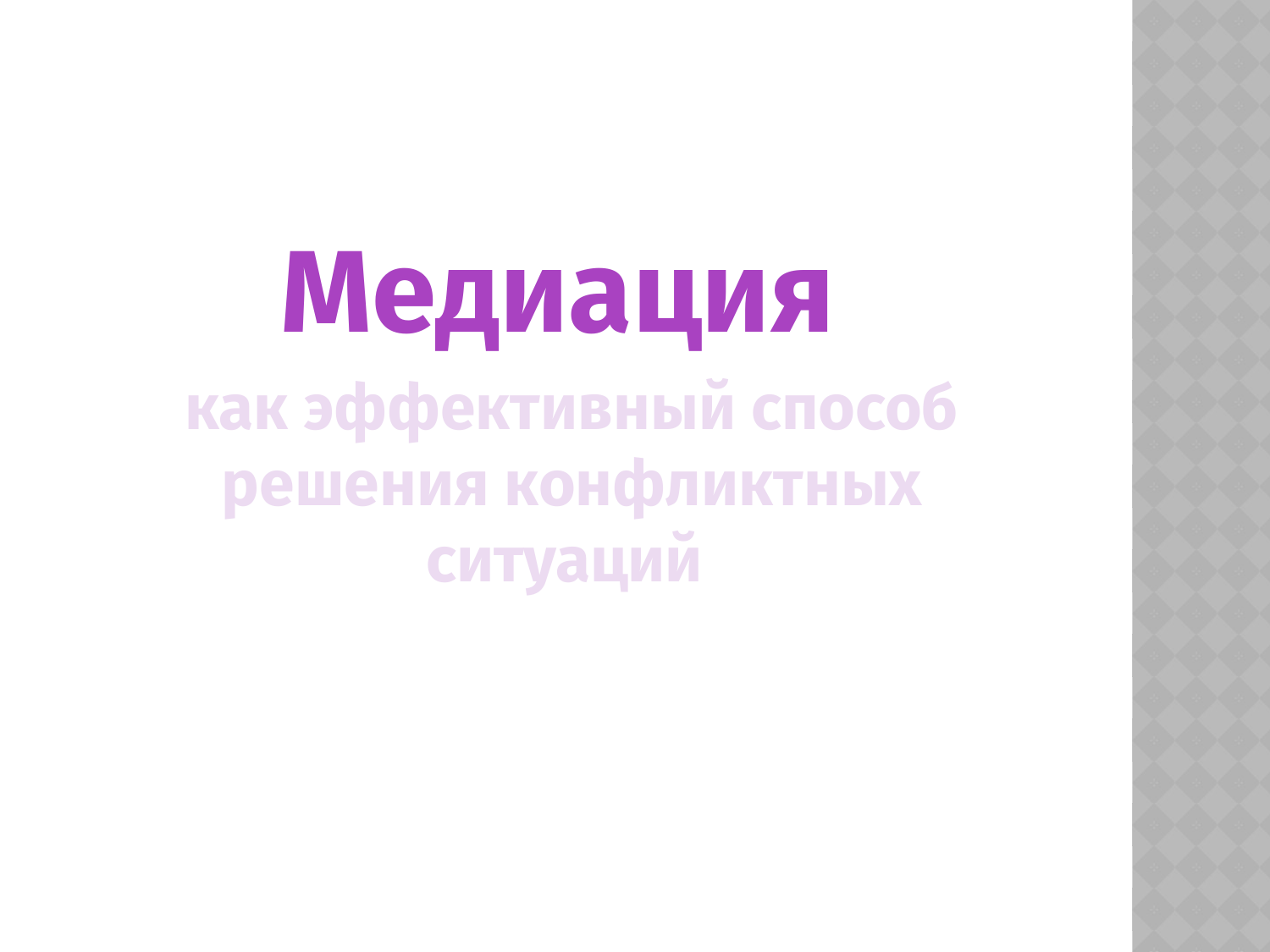

Медиация
как эффективный способ решения конфликтных ситуаций
#